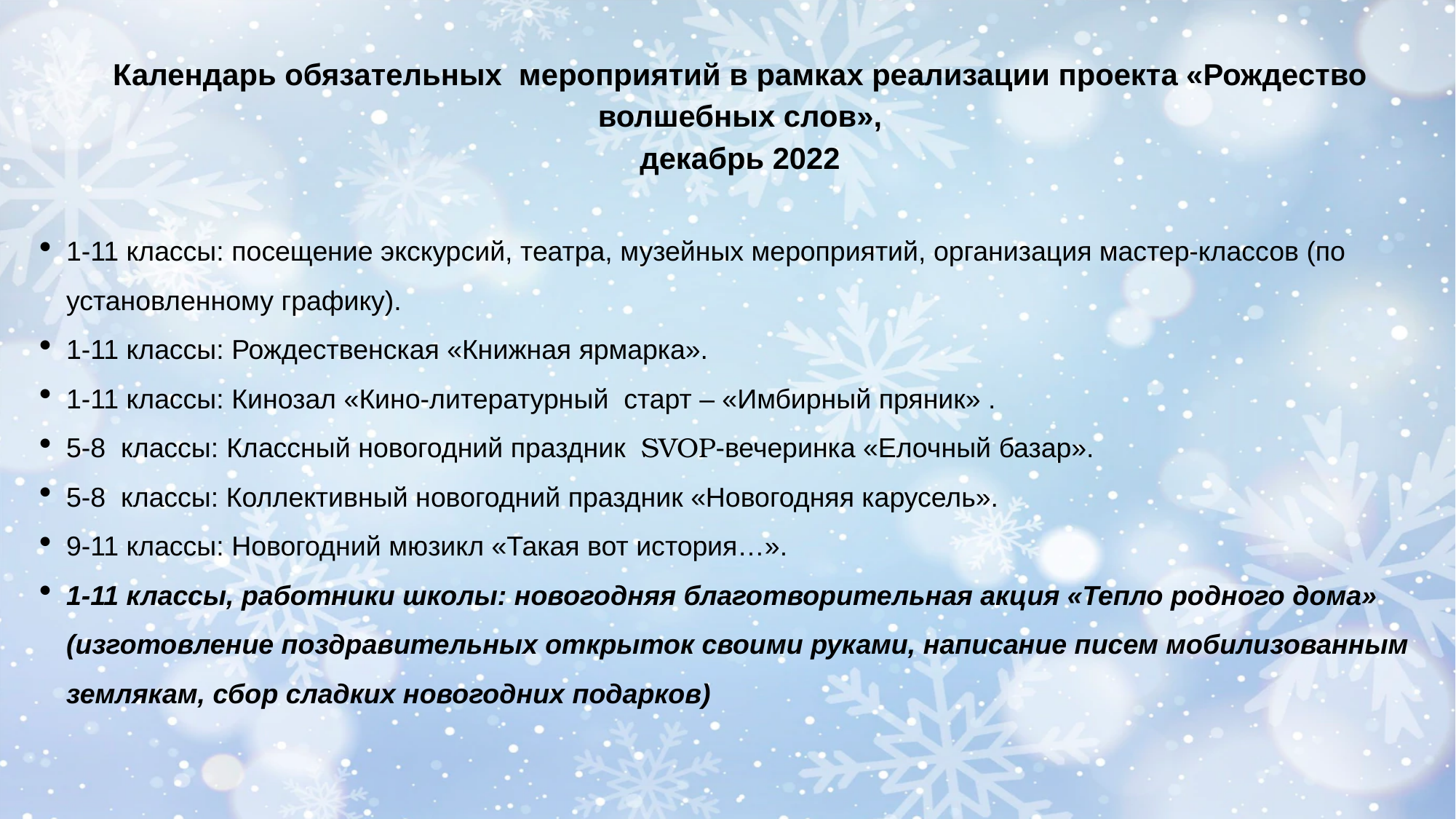

Календарь обязательных  мероприятий в рамках реализации проекта «Рождество волшебных слов»,
декабрь 2022

1-11 классы: посещение экскурсий, театра, музейных мероприятий, организация мастер-классов (по установленному графику).
1-11 классы: Рождественская «Книжная ярмарка».
1-11 классы: Кинозал «Кино-литературный  старт – «Имбирный пряник» .
5-8  классы: Классный новогодний праздник  SVOP-вечеринка «Елочный базар».
5-8  классы: Коллективный новогодний праздник «Новогодняя карусель».
9-11 классы: Новогодний мюзикл «Такая вот история…».
1-11 классы, работники школы: новогодняя благотворительная акция «Тепло родного дома» (изготовление поздравительных открыток своими руками, написание писем мобилизованным землякам, сбор сладких новогодних подарков)